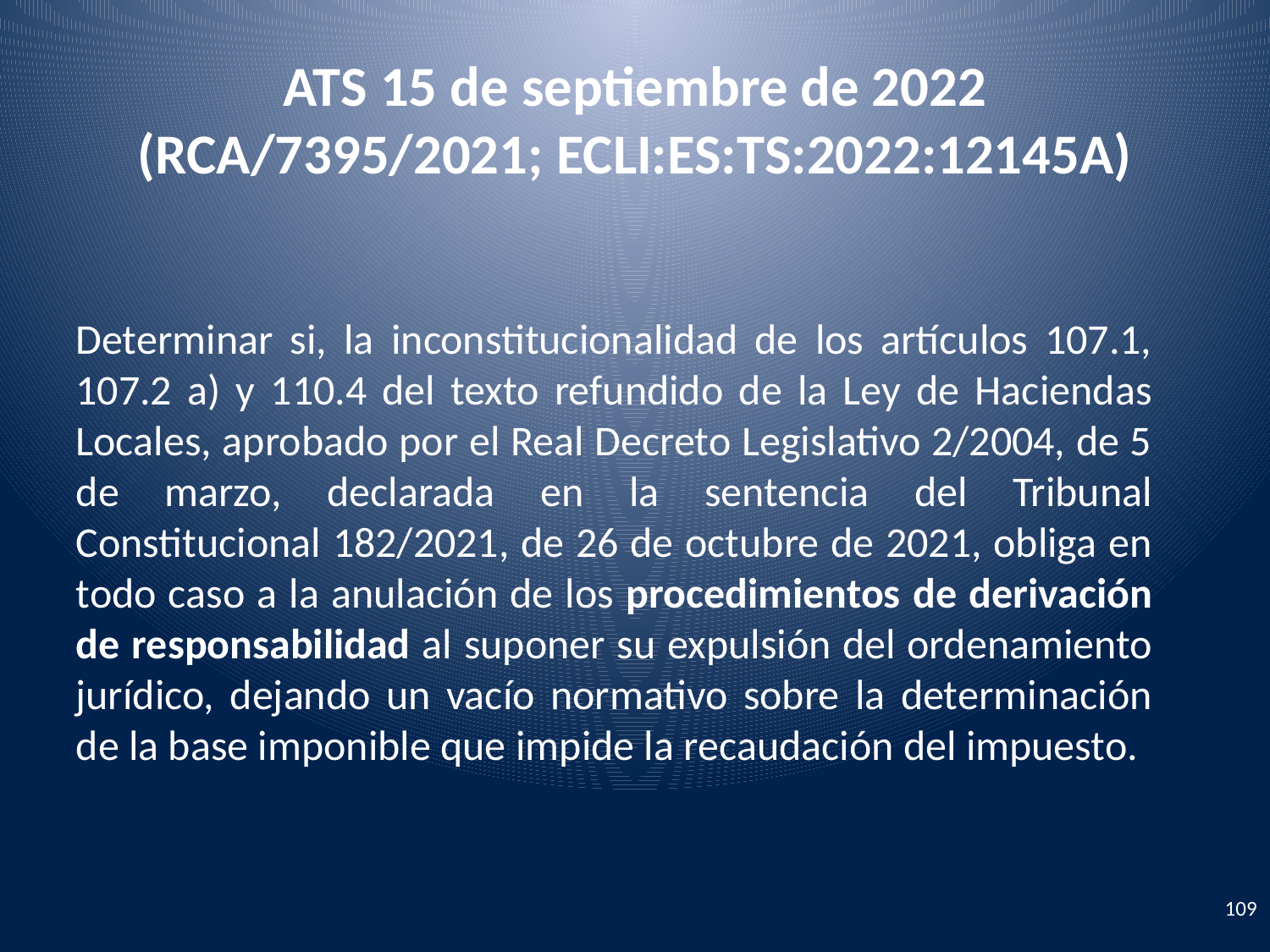

# ATS 15 de septiembre de 2022 (RCA/7395/2021; ECLI:ES:TS:2022:12145A)
Determinar si, la inconstitucionalidad de los artículos 107.1, 107.2 a) y 110.4 del texto refundido de la Ley de Haciendas Locales, aprobado por el Real Decreto Legislativo 2/2004, de 5 de marzo, declarada en la sentencia del Tribunal Constitucional 182/2021, de 26 de octubre de 2021, obliga en todo caso a la anulación de los procedimientos de derivación de responsabilidad al suponer su expulsión del ordenamiento jurídico, dejando un vacío normativo sobre la determinación de la base imponible que impide la recaudación del impuesto.
109